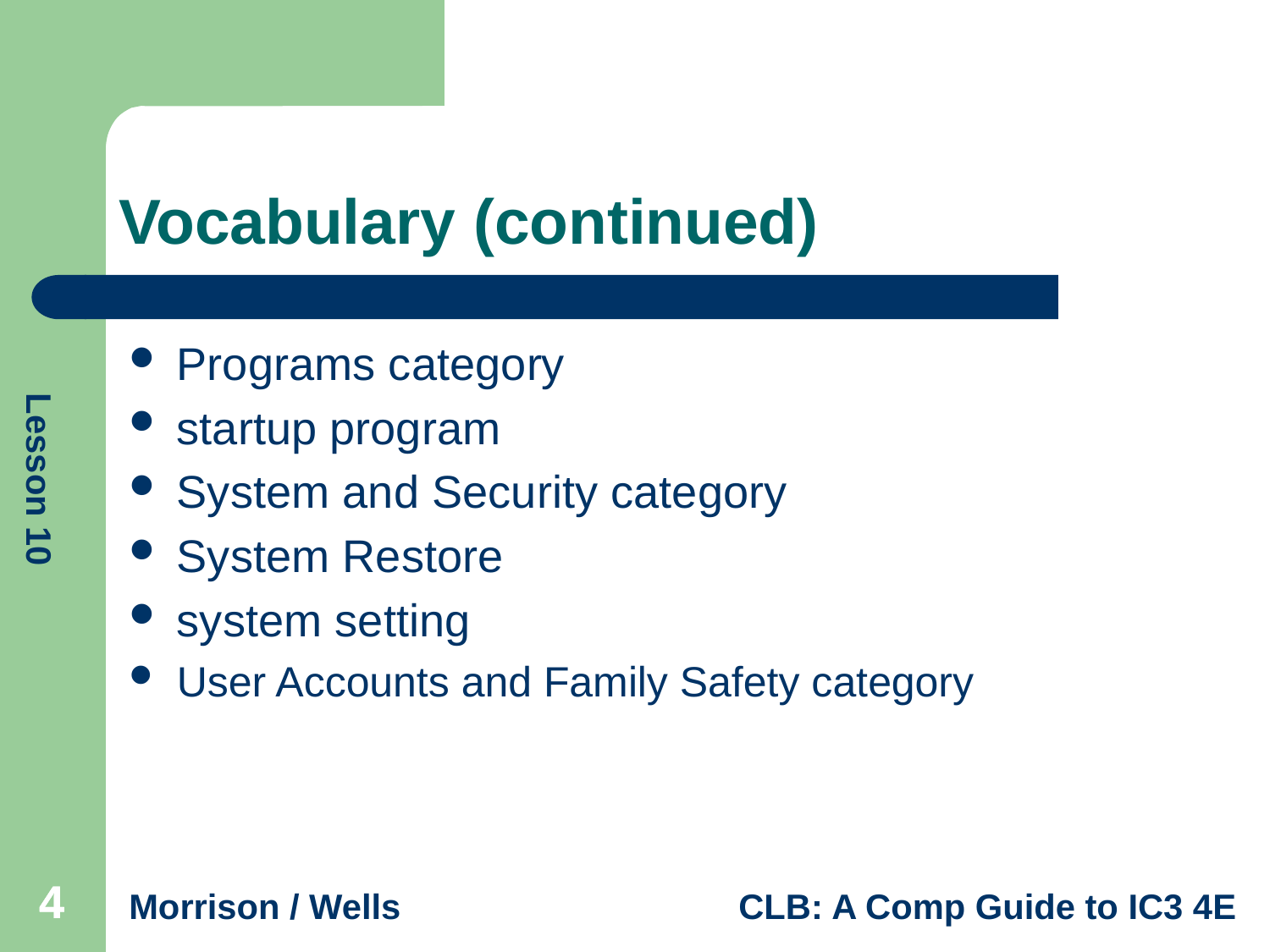

# Vocabulary (continued)
Programs category
startup program
System and Security category
System Restore
system setting
User Accounts and Family Safety category
4
4
4